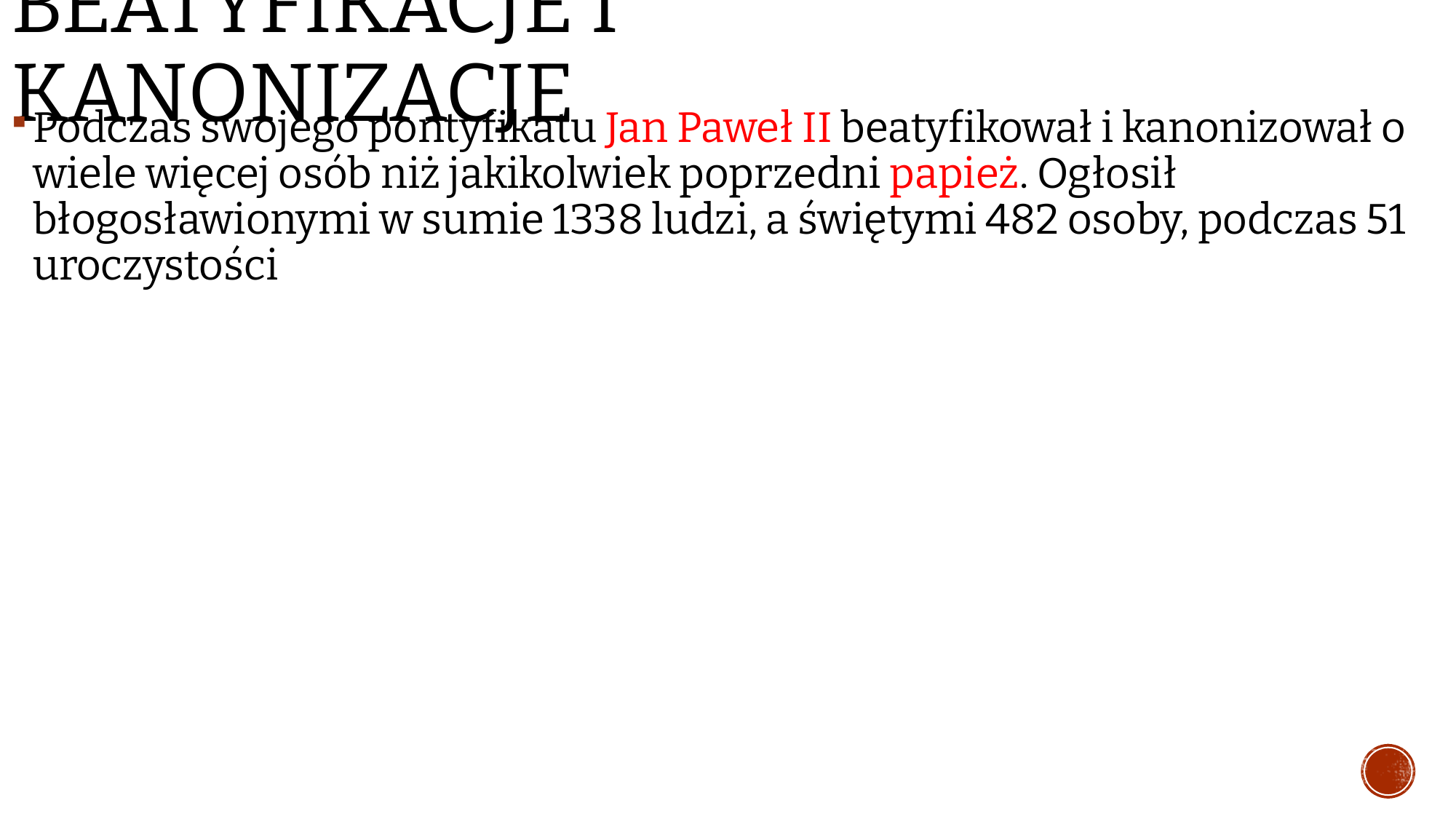

# Beatyfikacje i kanonizacje
Podczas swojego pontyfikatu Jan Paweł II beatyfikował i kanonizował o wiele więcej osób niż jakikolwiek poprzedni papież. Ogłosił błogosławionymi w sumie 1338 ludzi, a świętymi 482 osoby, podczas 51 uroczystości